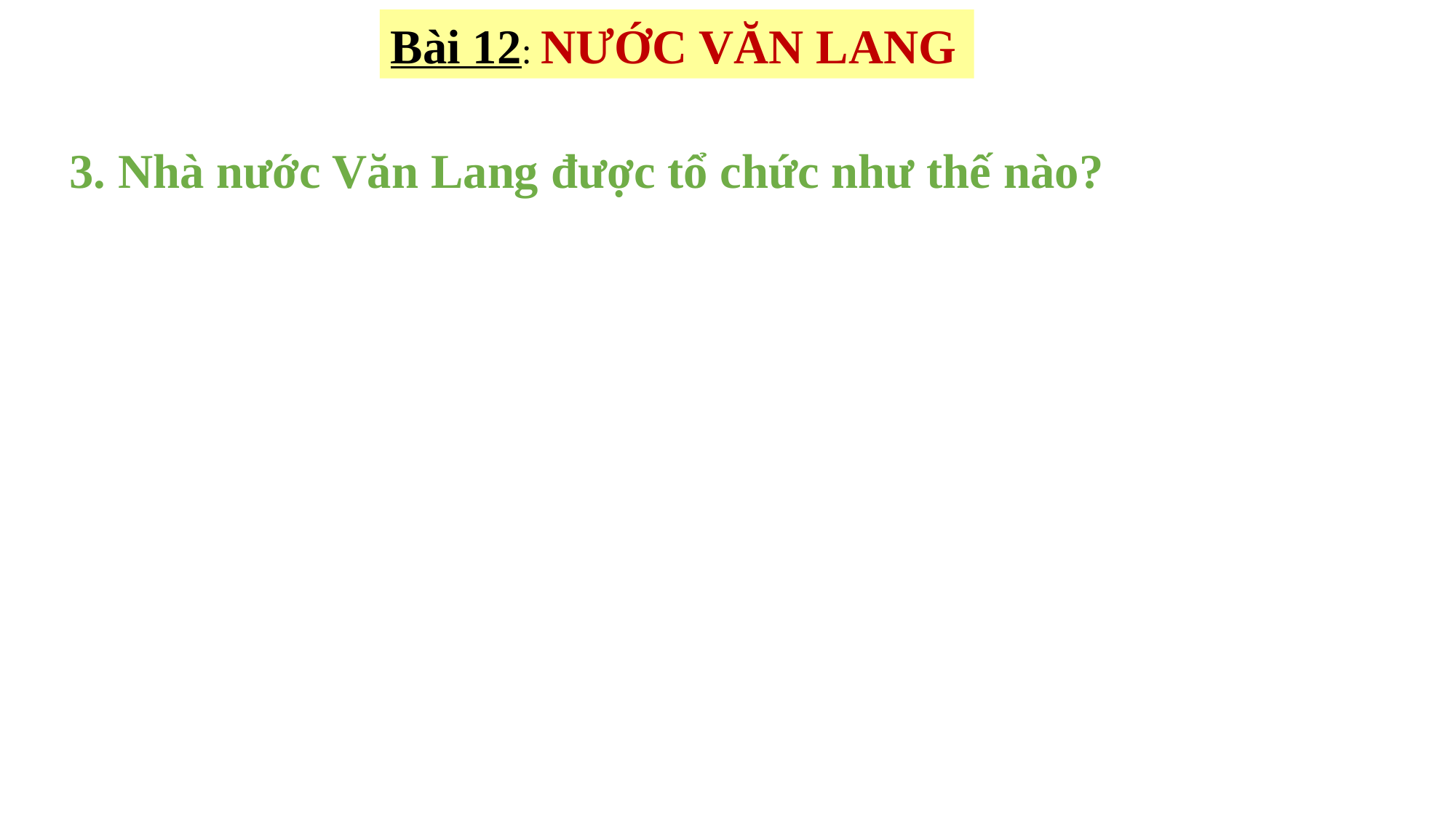

Bài 12: NƯỚC VĂN LANG
3. Nhà nước Văn Lang được tổ chức như thế nào?